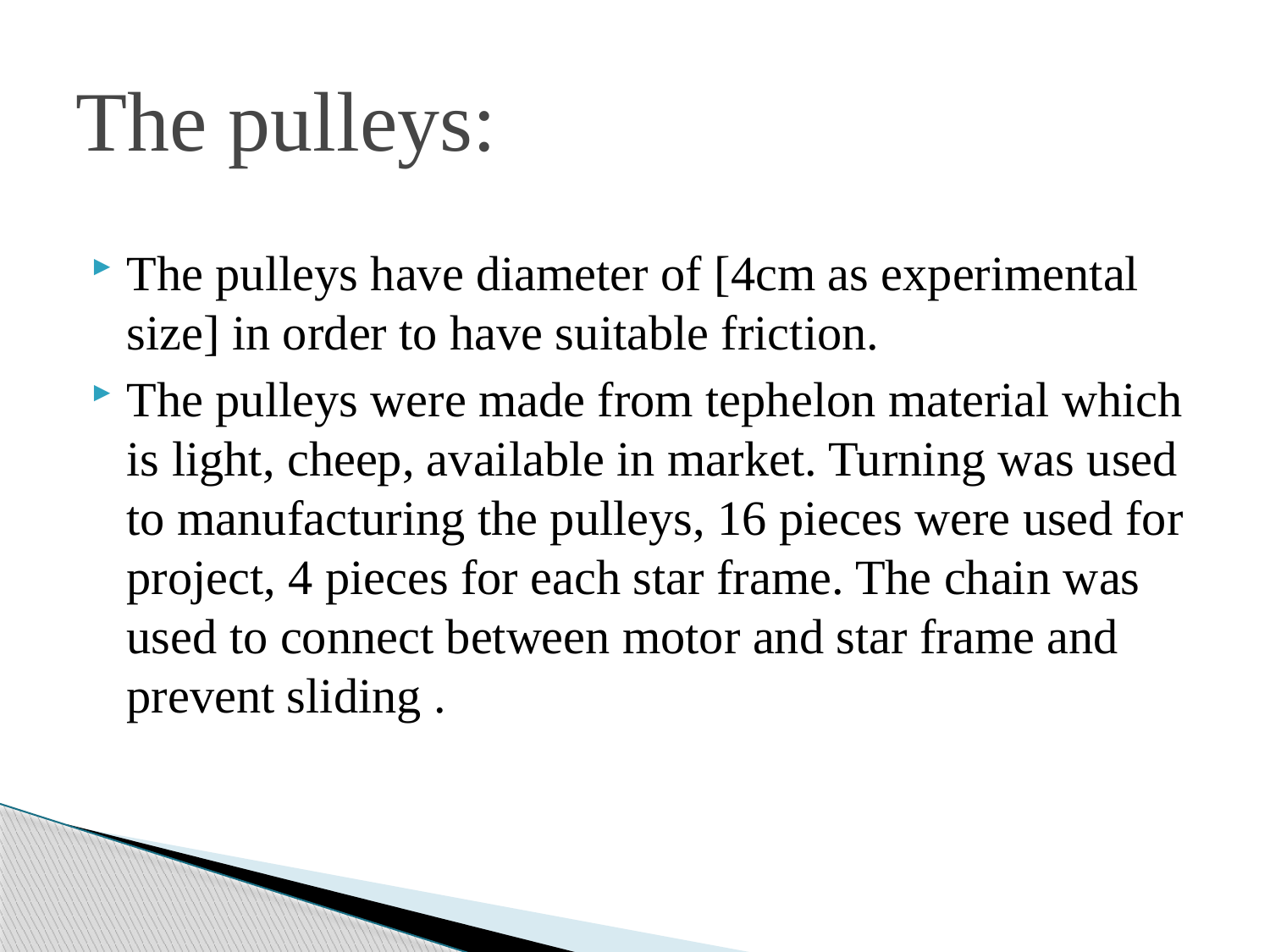

# The pulleys:

The pulleys have diameter of [4cm as experimental size] in order to have suitable friction.
The pulleys were made from tephelon material which is light, cheep, available in market. Turning was used to manufacturing the pulleys, 16 pieces were used for project, 4 pieces for each star frame. The chain was used to connect between motor and star frame and  prevent sliding .